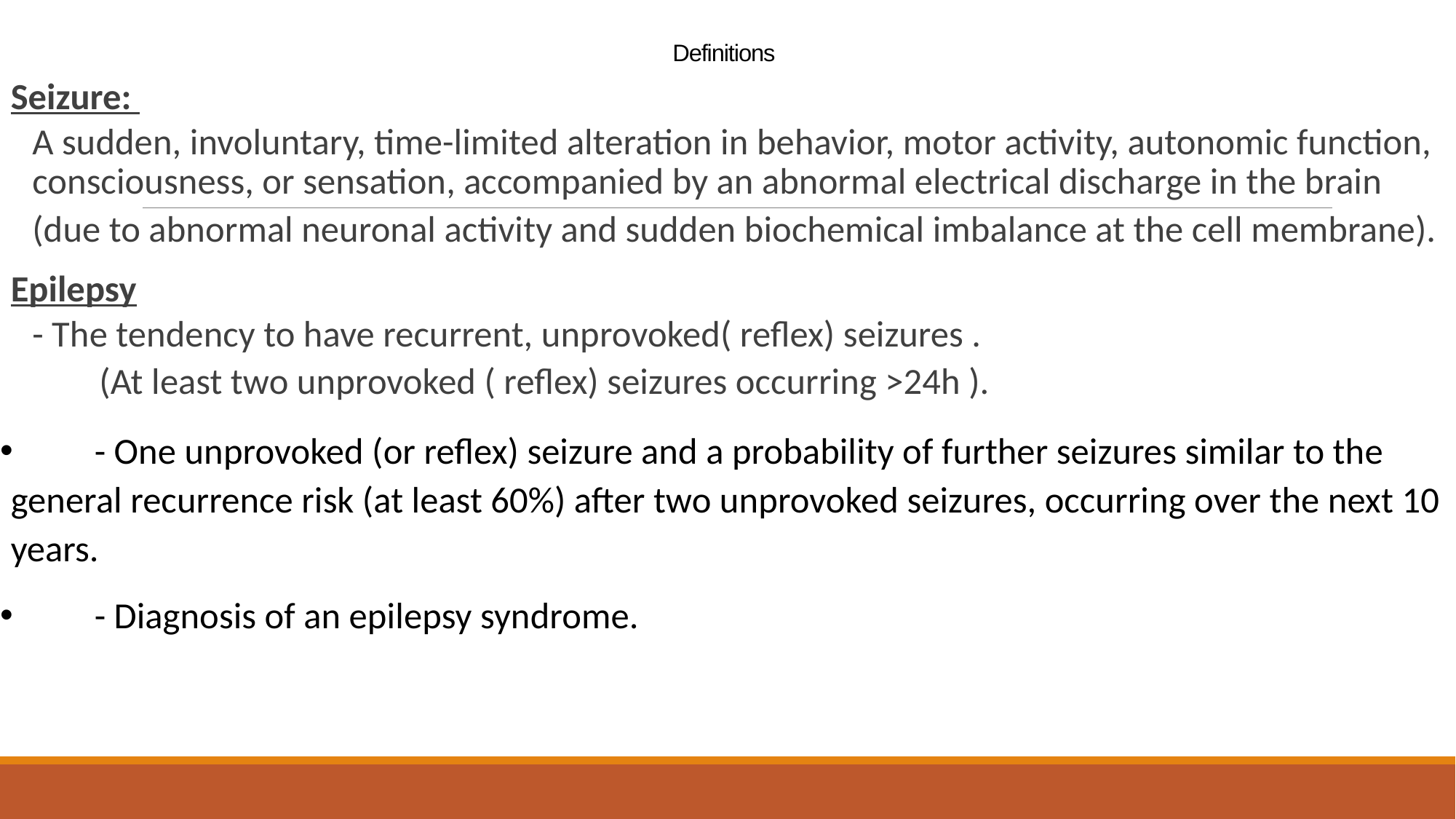

# Definitions
Seizure:
A sudden, involuntary, time-limited alteration in behavior, motor activity, autonomic function, consciousness, or sensation, accompanied by an abnormal electrical discharge in the brain
(due to abnormal neuronal activity and sudden biochemical imbalance at the cell membrane).
Epilepsy
- The tendency to have recurrent, unprovoked( reflex) seizures .
        (At least two unprovoked ( reflex) seizures occurring >24h ).
          - One unprovoked (or reflex) seizure and a probability of further seizures similar to the general recurrence risk (at least 60%) after two unprovoked seizures, occurring over the next 10 years.
          - Diagnosis of an epilepsy syndrome.